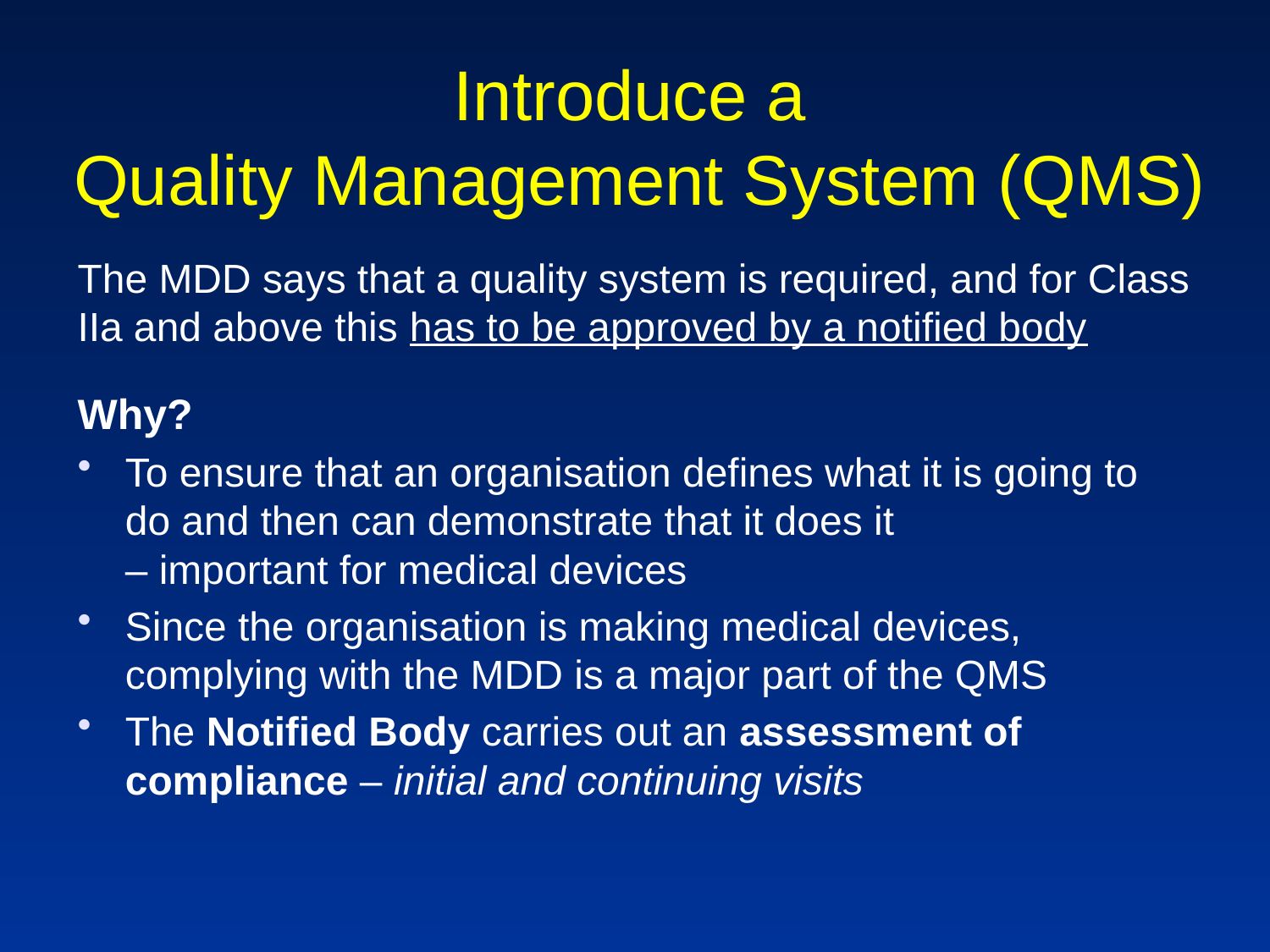

# Introduce a Quality Management System (QMS)
The MDD says that a quality system is required, and for Class IIa and above this has to be approved by a notified body

Why?
To ensure that an organisation defines what it is going to do and then can demonstrate that it does it
– important for medical devices
Since the organisation is making medical devices, complying with the MDD is a major part of the QMS
The Notified Body carries out an assessment of compliance – initial and continuing visits